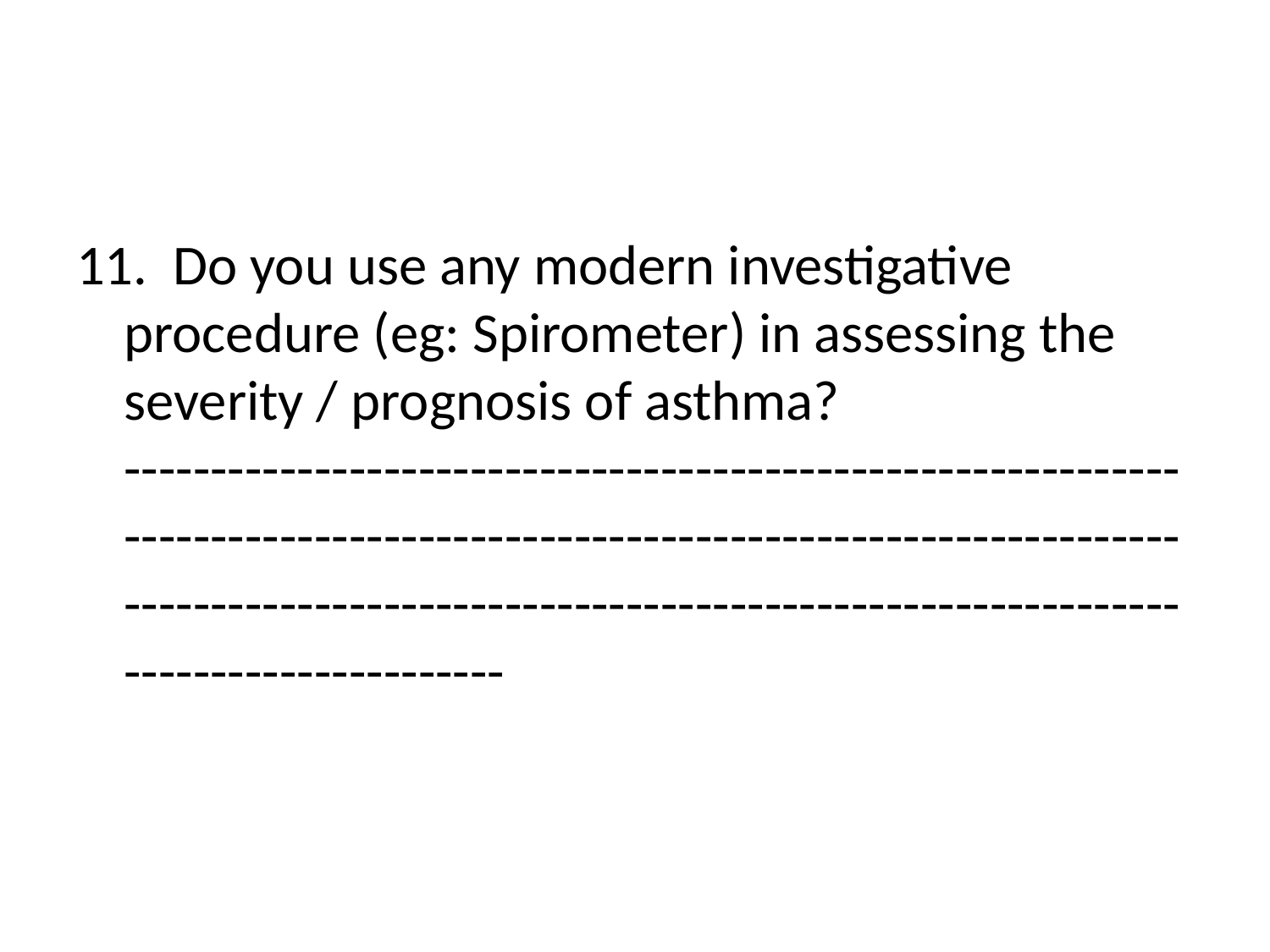

#
11.  Do you use any modern investigative procedure (eg: Spirometer) in assessing the severity / prognosis of asthma?  -------------------------------------------------------------------------------------------------------------------------------------------------------------------------------------------------------------